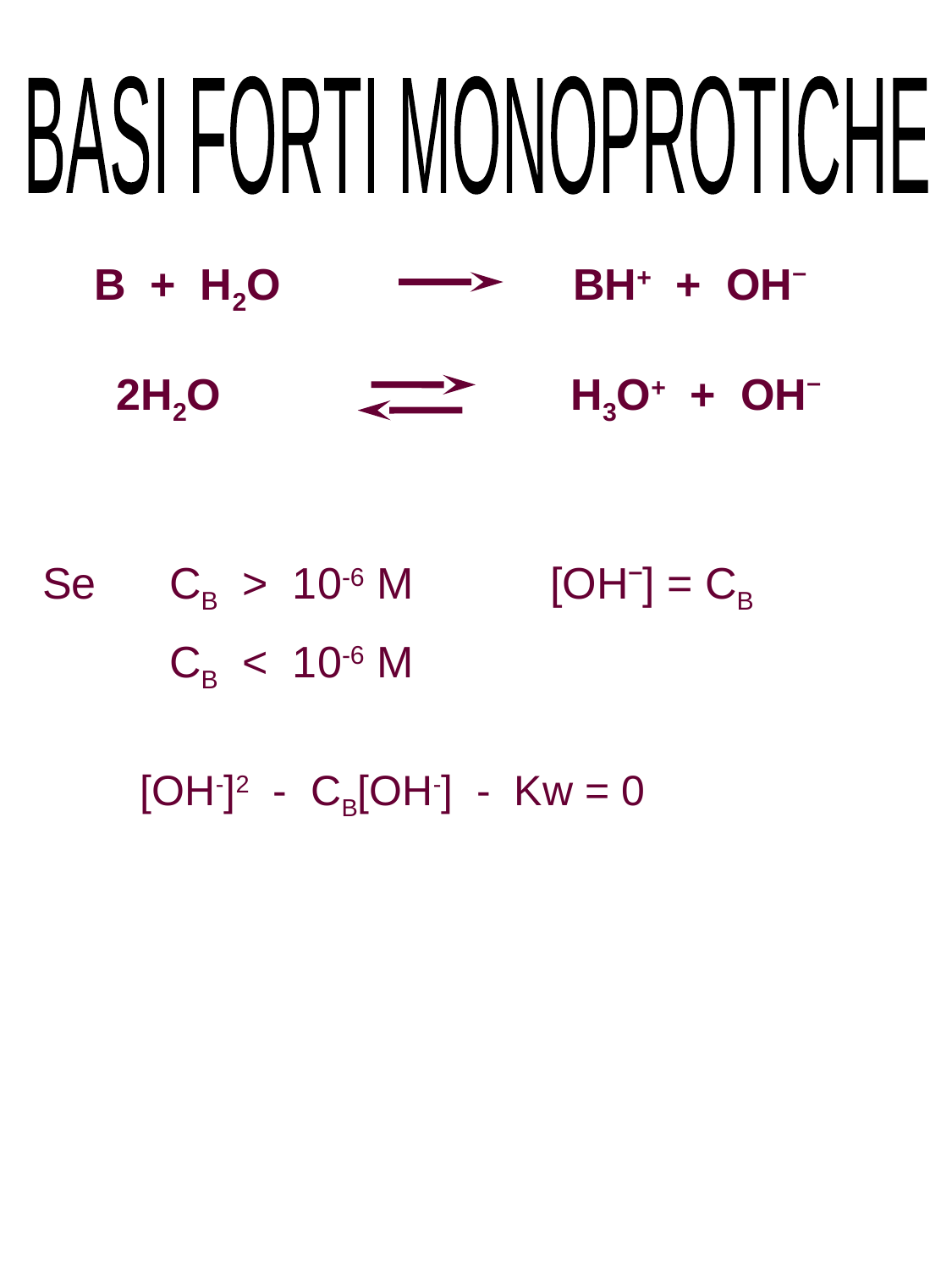

BASI FORTI MONOPROTICHE
B  +  H2O	        	        BH+  +  OH–

    2H2O	        	          H3O+  +  OH–

Se	CB  >  10-6 M		[OH–] = CB
	CB  <  10-6 M
[OH-]2  -  CB[OH-]  -  Kw = 0